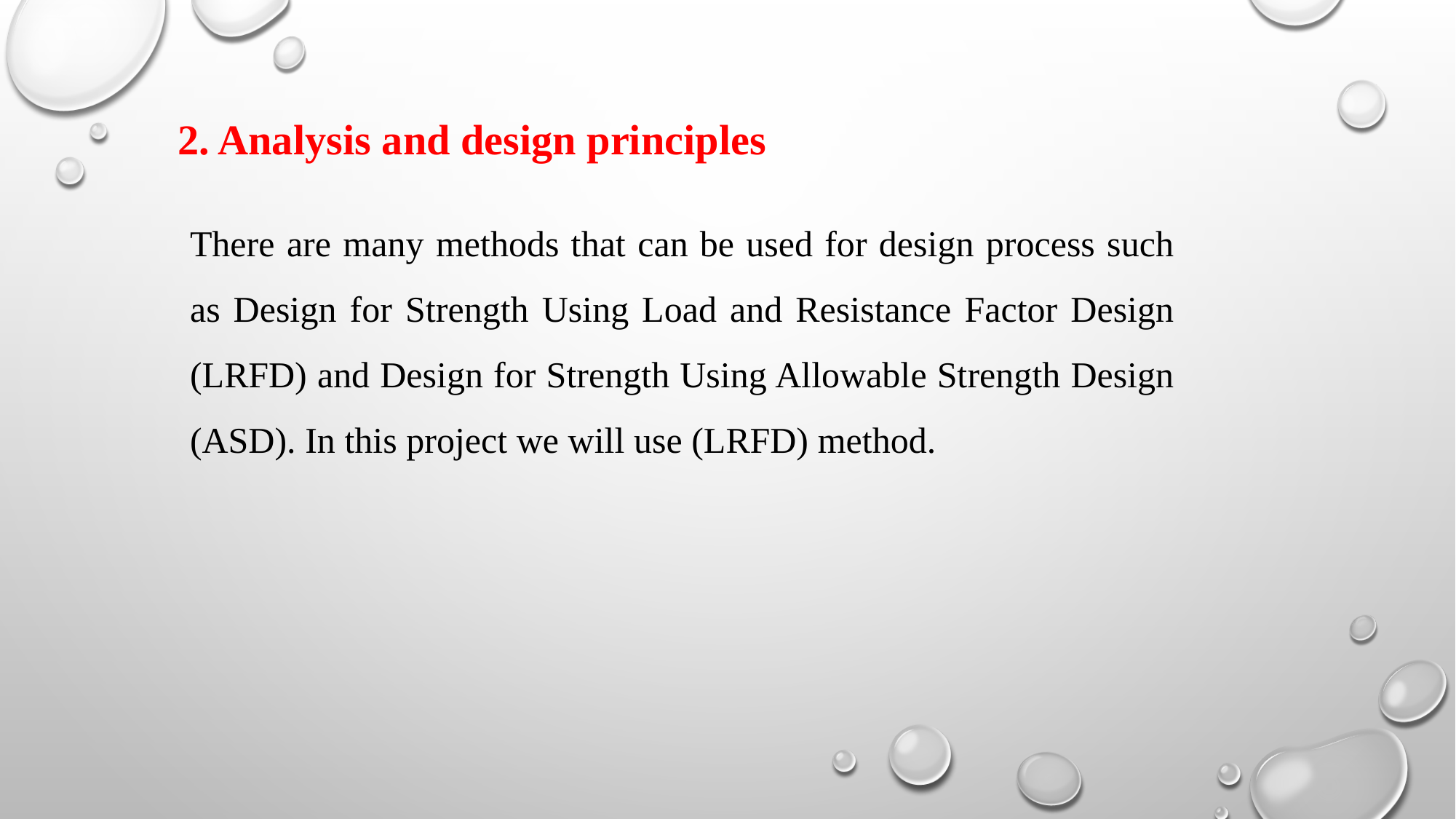

2. Analysis and design principles
There are many methods that can be used for design process such as Design for Strength Using Load and Resistance Factor Design (LRFD) and Design for Strength Using Allowable Strength Design (ASD). In this project we will use (LRFD) method.